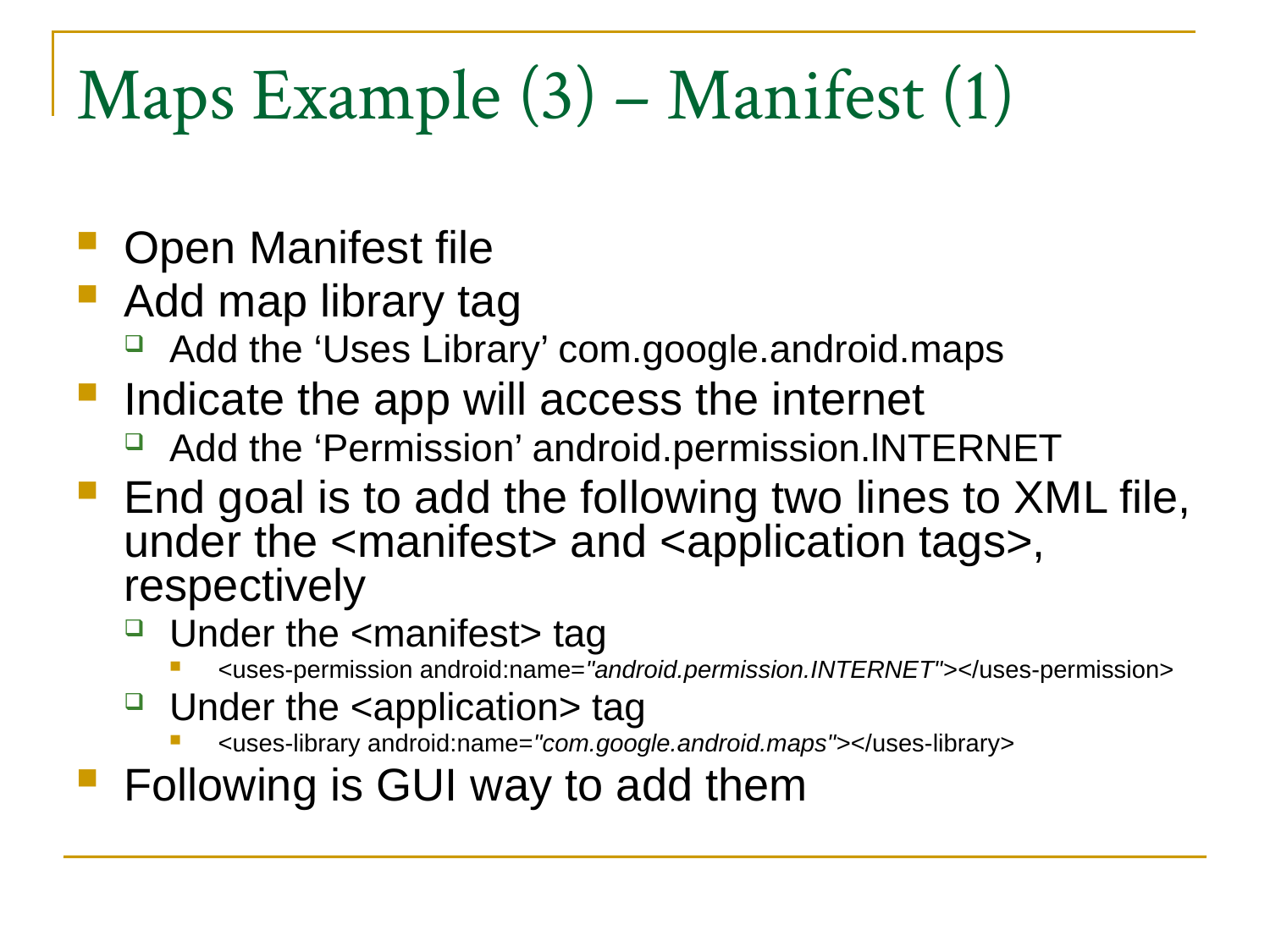

# Maps Example (3) – Manifest (1)
Open Manifest file
Add map library tag
Add the ‘Uses Library’ com.google.android.maps
Indicate the app will access the internet
Add the ‘Permission’ android.permission.lNTERNET
End goal is to add the following two lines to XML file, under the <manifest> and <application tags>, respectively
Under the <manifest> tag
<uses-permission android:name="android.permission.INTERNET"></uses-permission>
Under the <application> tag
<uses-library android:name="com.google.android.maps"></uses-library>
Following is GUI way to add them